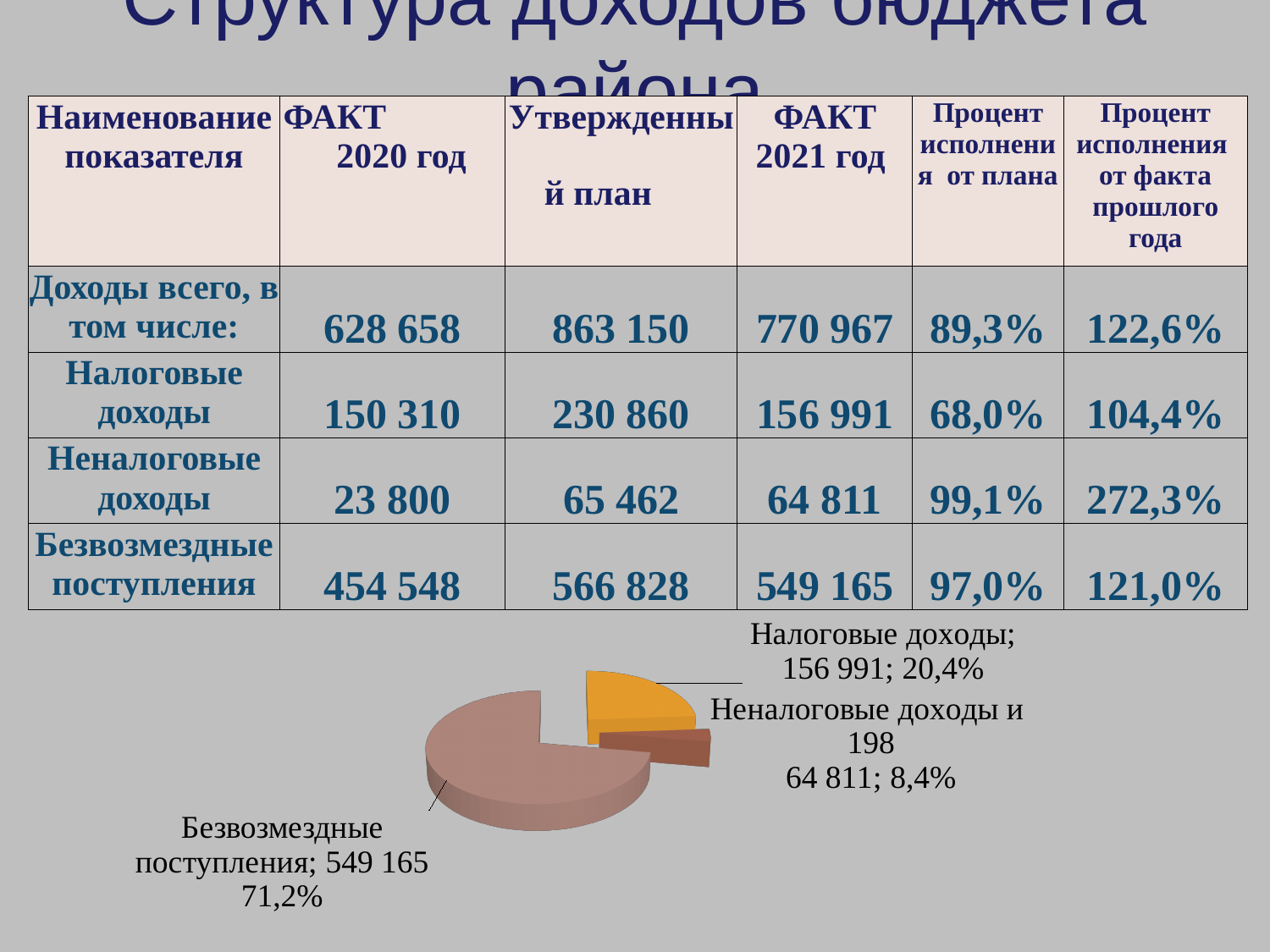

# Структура доходов бюджета района
| Наименование показателя | ФАКТ 2020 год | Утвержденный план | ФАКТ 2021 год | Процент исполнения от плана | Процент исполнения от факта прошлого года |
| --- | --- | --- | --- | --- | --- |
| Доходы всего, в том числе: | 628 658 | 863 150 | 770 967 | 89,3% | 122,6% |
| Налоговые доходы | 150 310 | 230 860 | 156 991 | 68,0% | 104,4% |
| Неналоговые доходы | 23 800 | 65 462 | 64 811 | 99,1% | 272,3% |
| Безвозмездные поступления | 454 548 | 566 828 | 549 165 | 97,0% | 121,0% |

[unsupported chart]